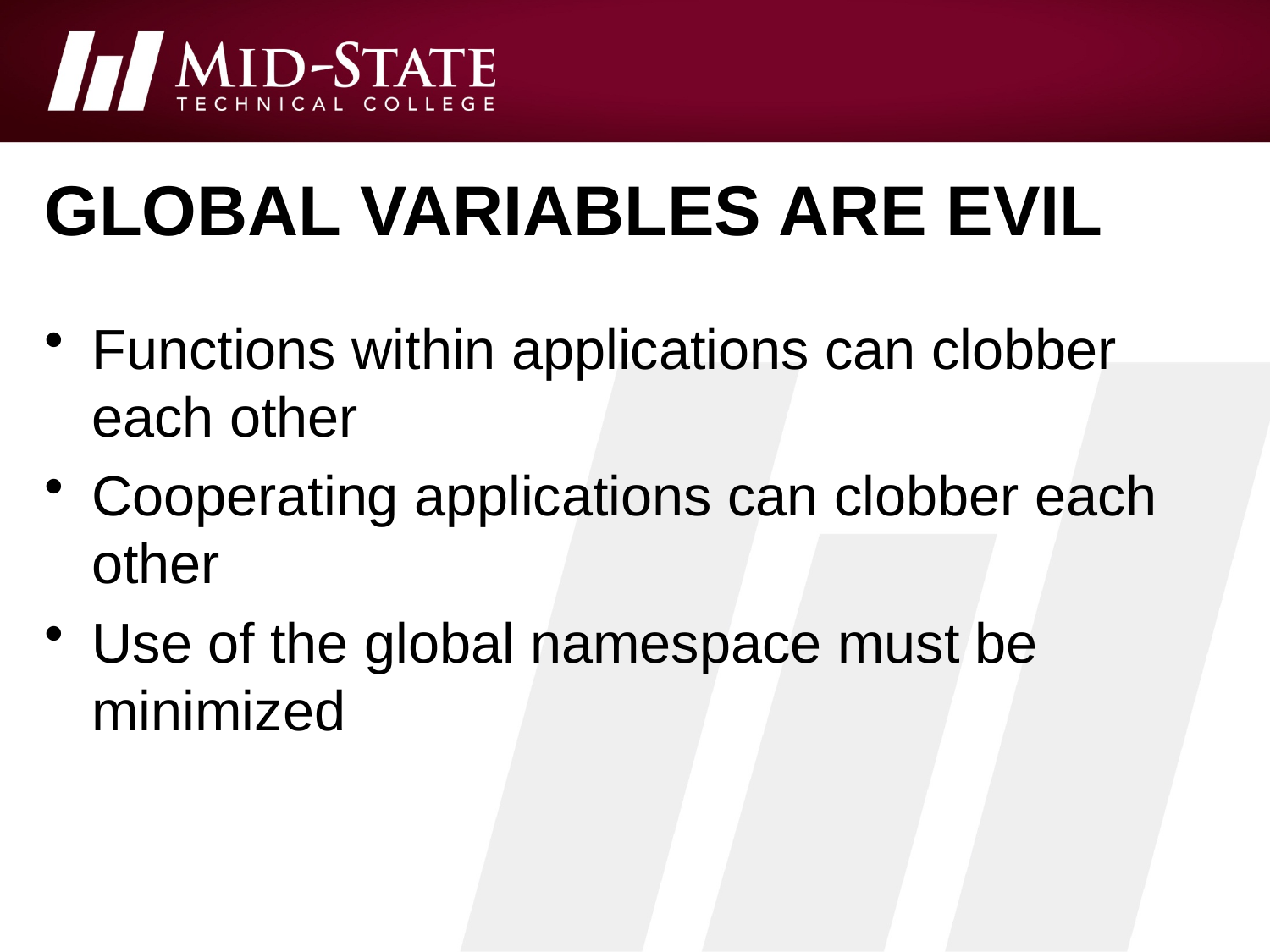

# Global variables are evil
Functions within applications can clobber each other
Cooperating applications can clobber each other
Use of the global namespace must be minimized